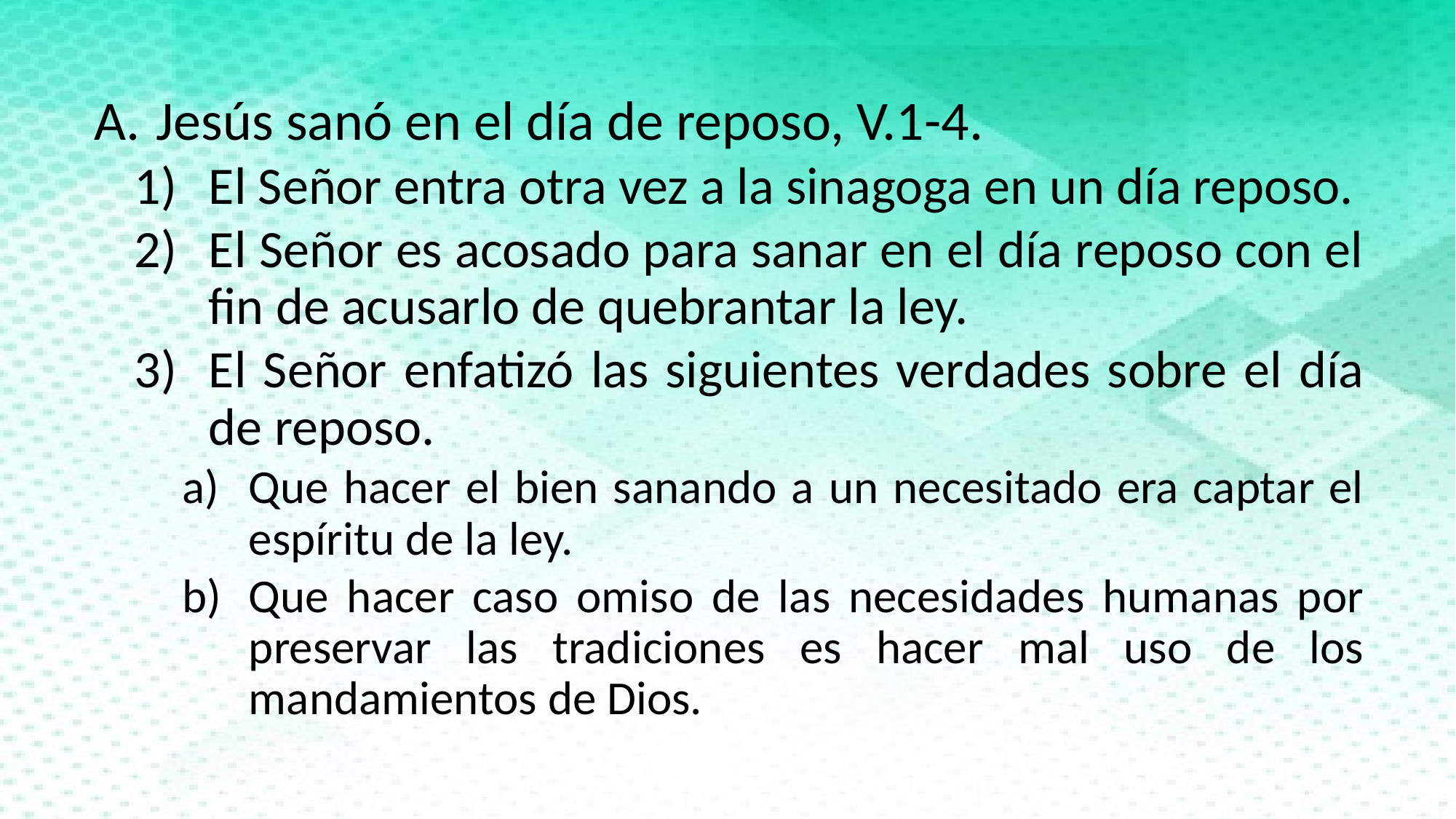

Jesús sanó en el día de reposo, V.1-4.
El Señor entra otra vez a la sinagoga en un día reposo.
El Señor es acosado para sanar en el día reposo con el fin de acusarlo de quebrantar la ley.
El Señor enfatizó las siguientes verdades sobre el día de reposo.
Que hacer el bien sanando a un necesitado era captar el espíritu de la ley.
Que hacer caso omiso de las necesidades humanas por preservar las tradiciones es hacer mal uso de los mandamientos de Dios.